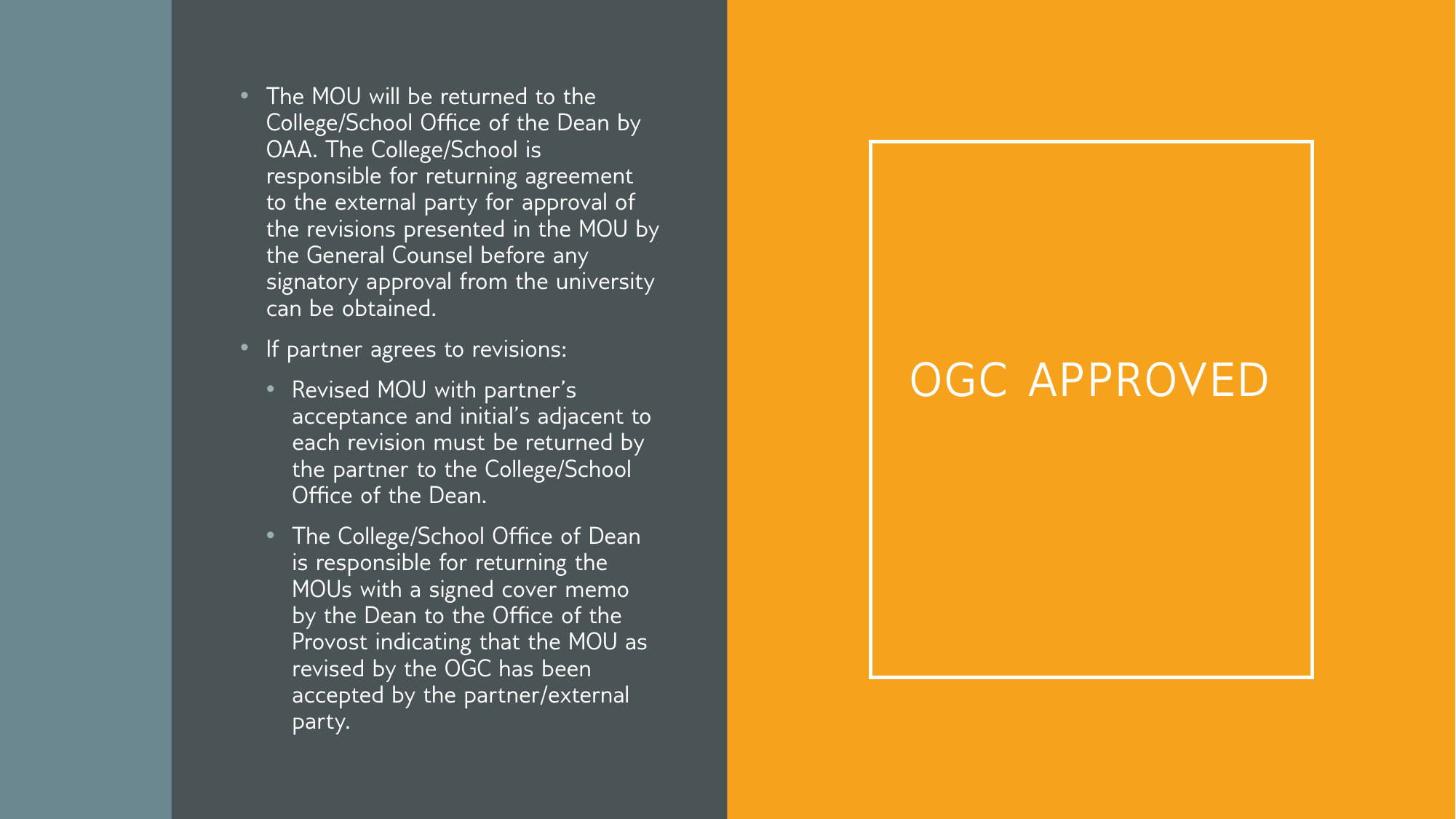

The MOU will be returned to the College/School Office of the Dean by OAA. The College/School is responsible for returning agreement to the external party for approval of the revisions presented in the MOU by the General Counsel before any signatory approval from the university can be obtained.
If partner agrees to revisions:
Revised MOU with partner’s acceptance and initial’s adjacent to each revision must be returned by the partner to the College/School Office of the Dean.
The College/School Office of Dean is responsible for returning the MOUs with a signed cover memo by the Dean to the Office of the Provost indicating that the MOU as revised by the OGC has been accepted by the partner/external party.

# OGC Approved